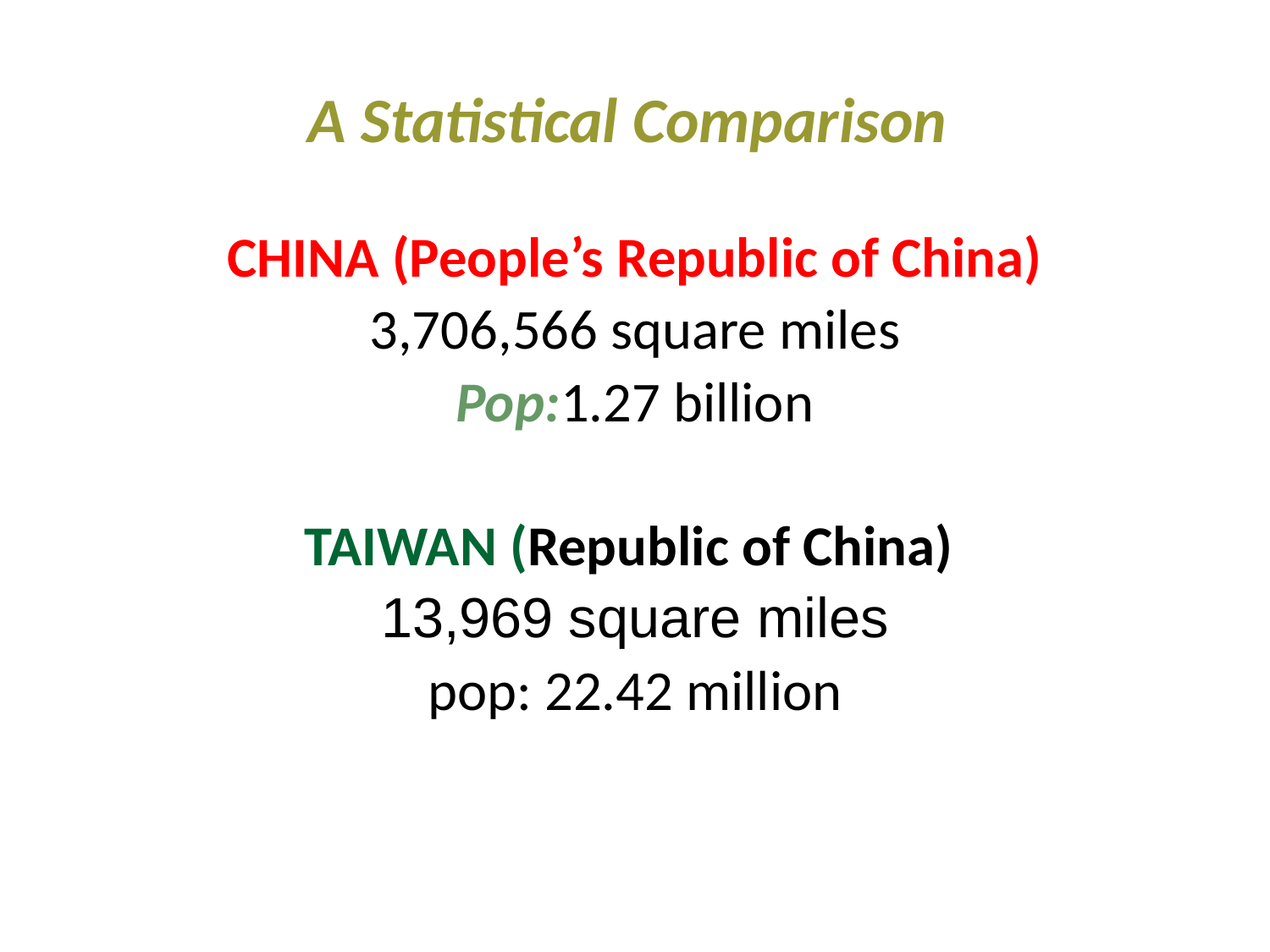

# A Statistical Comparison
CHINA (People’s Republic of China)
3,706,566 square miles
Pop:1.27 billion

TAIWAN (Republic of China)
13,969 square miles
pop: 22.42 million